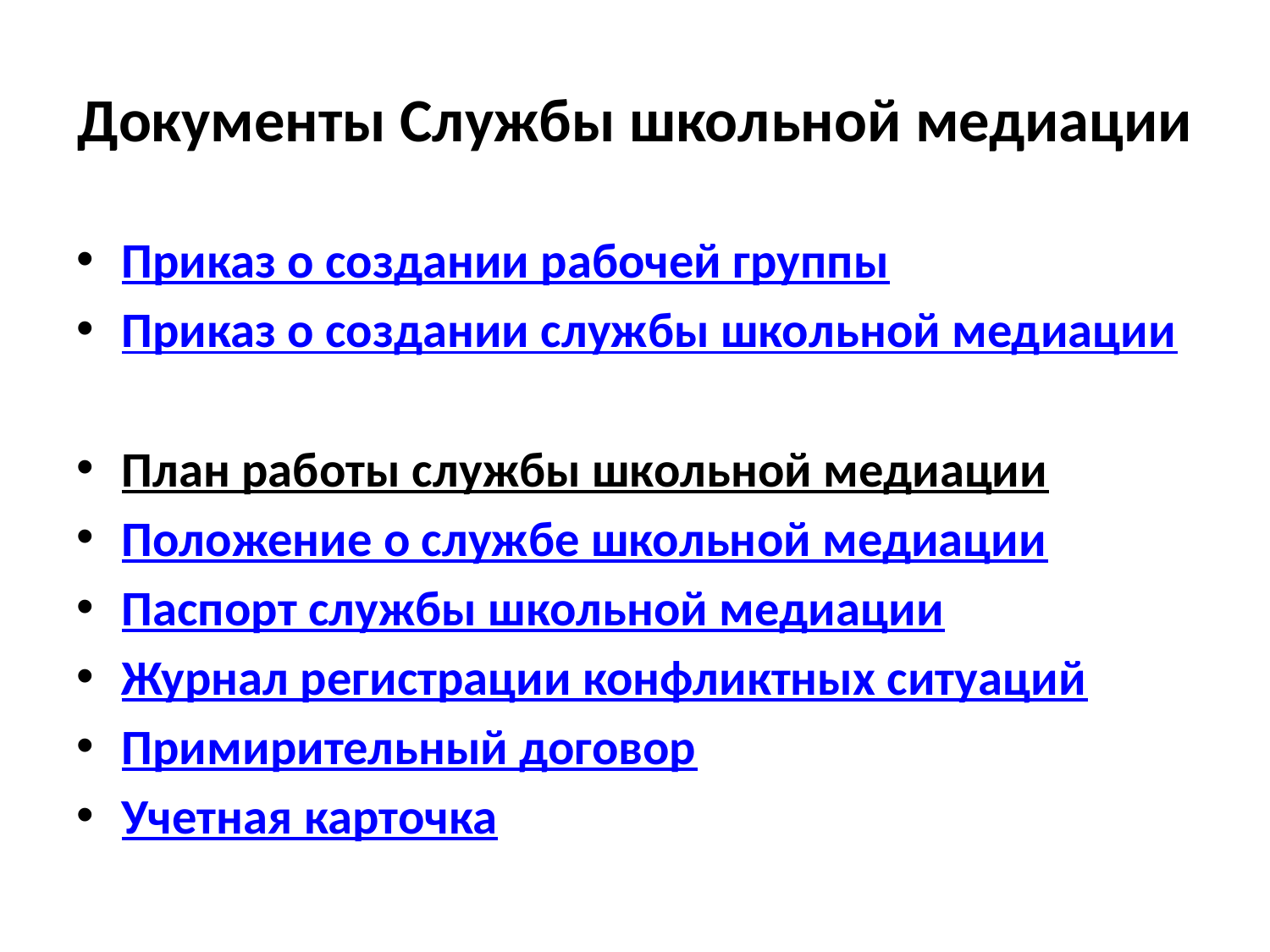

# Документы Службы школьной медиации
Приказ о создании рабочей группы
Приказ о создании службы школьной медиации

План работы службы школьной медиации
Положение о службе школьной медиации
Паспорт службы школьной медиации
Журнал регистрации конфликтных ситуаций
Примирительный договор
Учетная карточка